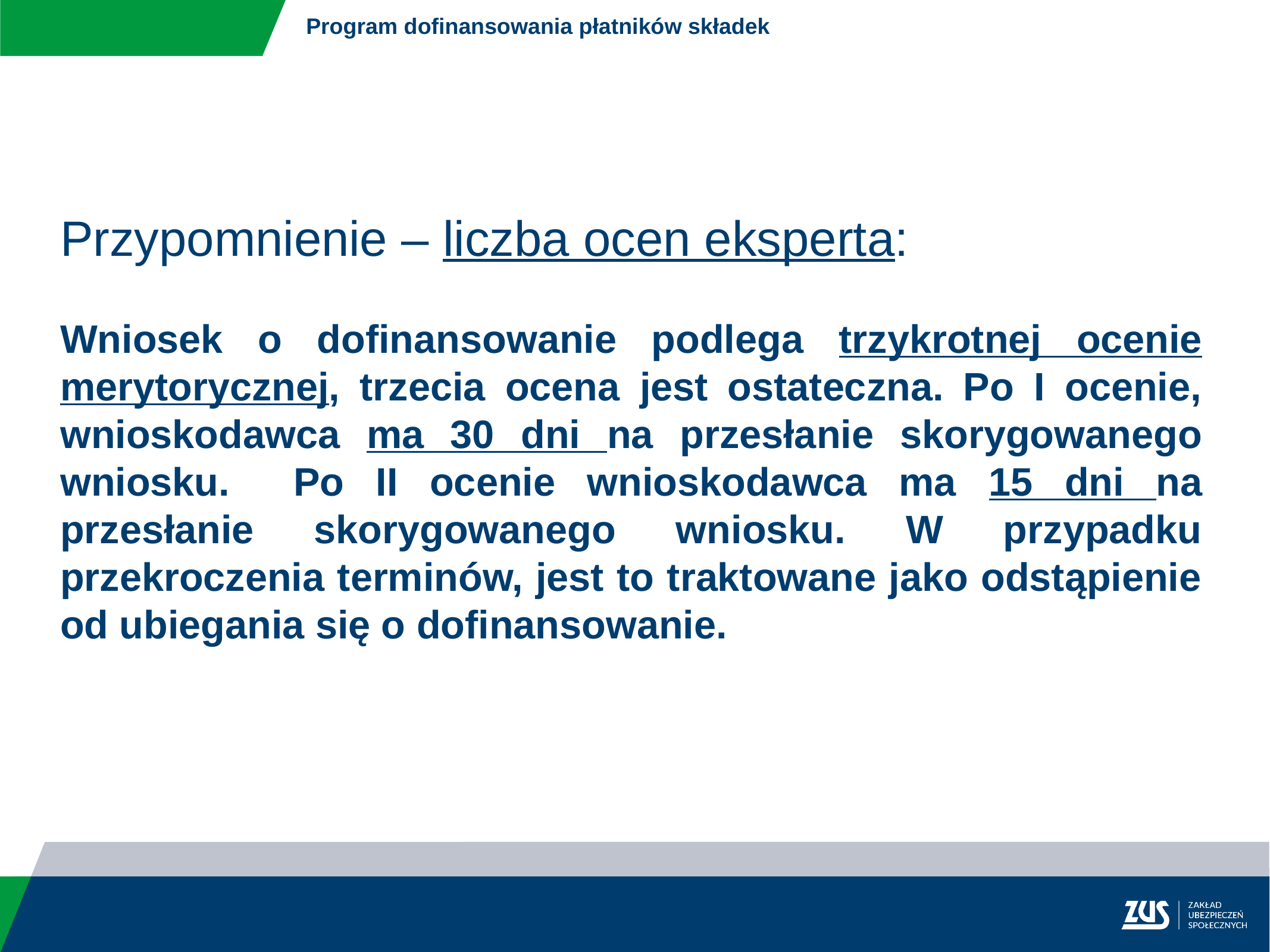

Program dofinansowania płatników składek
Przypomnienie – liczba ocen eksperta:

Wniosek o dofinansowanie podlega trzykrotnej ocenie merytorycznej, trzecia ocena jest ostateczna. Po I ocenie, wnioskodawca ma 30 dni na przesłanie skorygowanego wniosku.  Po II ocenie wnioskodawca ma 15 dni na przesłanie skorygowanego wniosku. W przypadku przekroczenia terminów, jest to traktowane jako odstąpienie od ubiegania się o dofinansowanie.